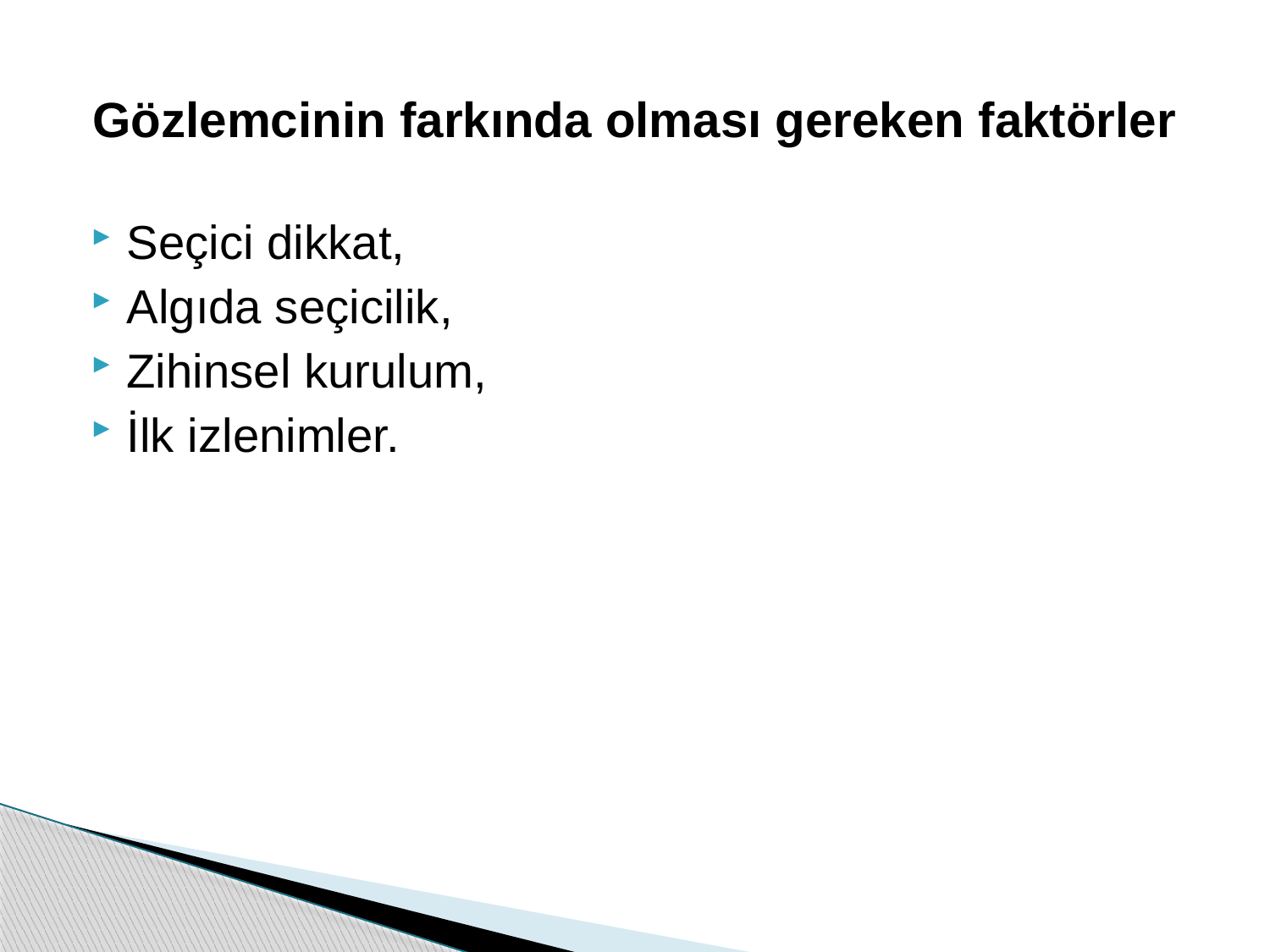

# Gözlemcinin farkında olması gereken faktörler
Seçici dikkat,
Algıda seçicilik,
Zihinsel kurulum,
İlk izlenimler.